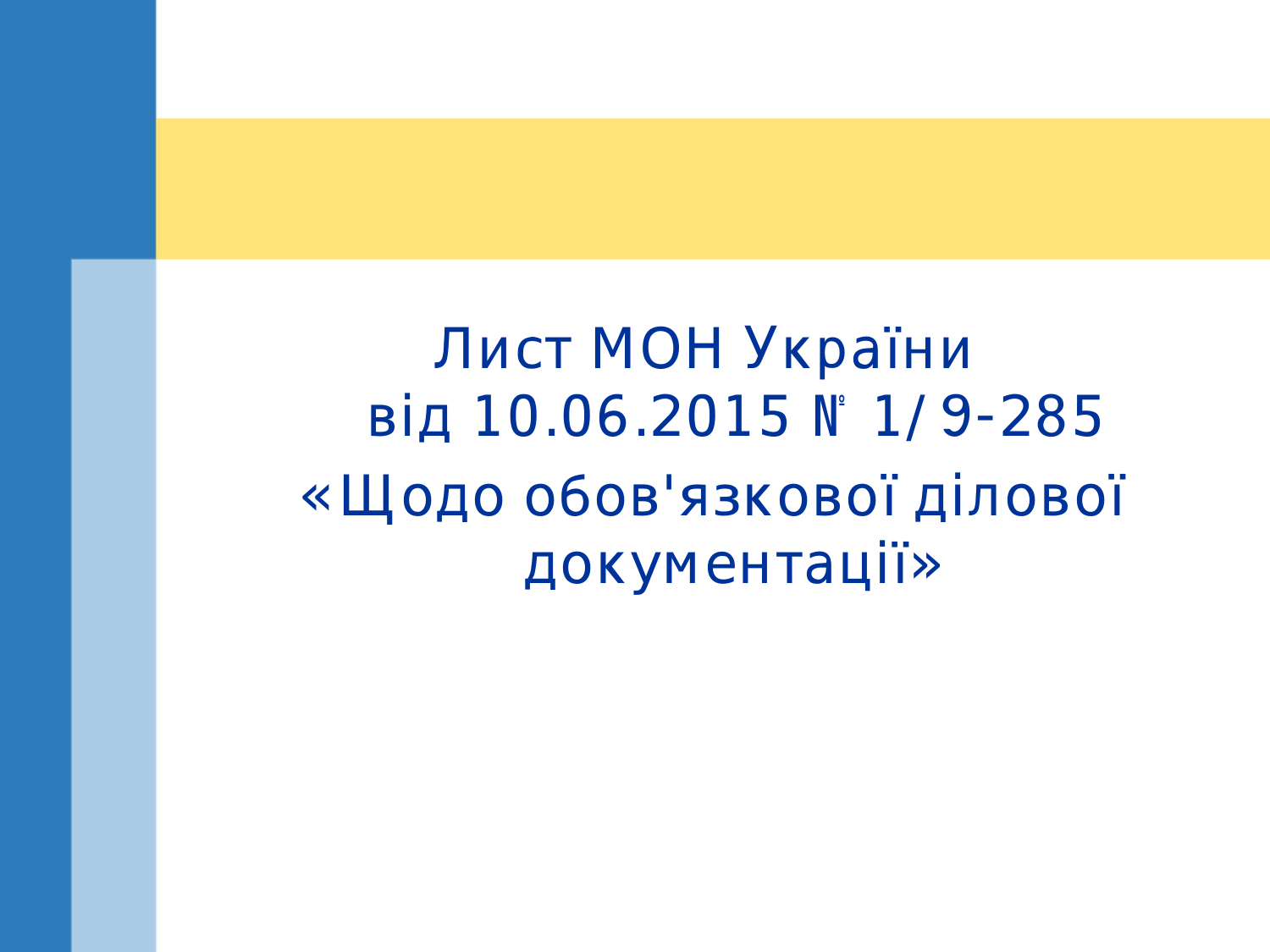

#
Лист МОН України
від 10.06.2015 № 1/9-285
«Щодо обов'язкової ділової документації»